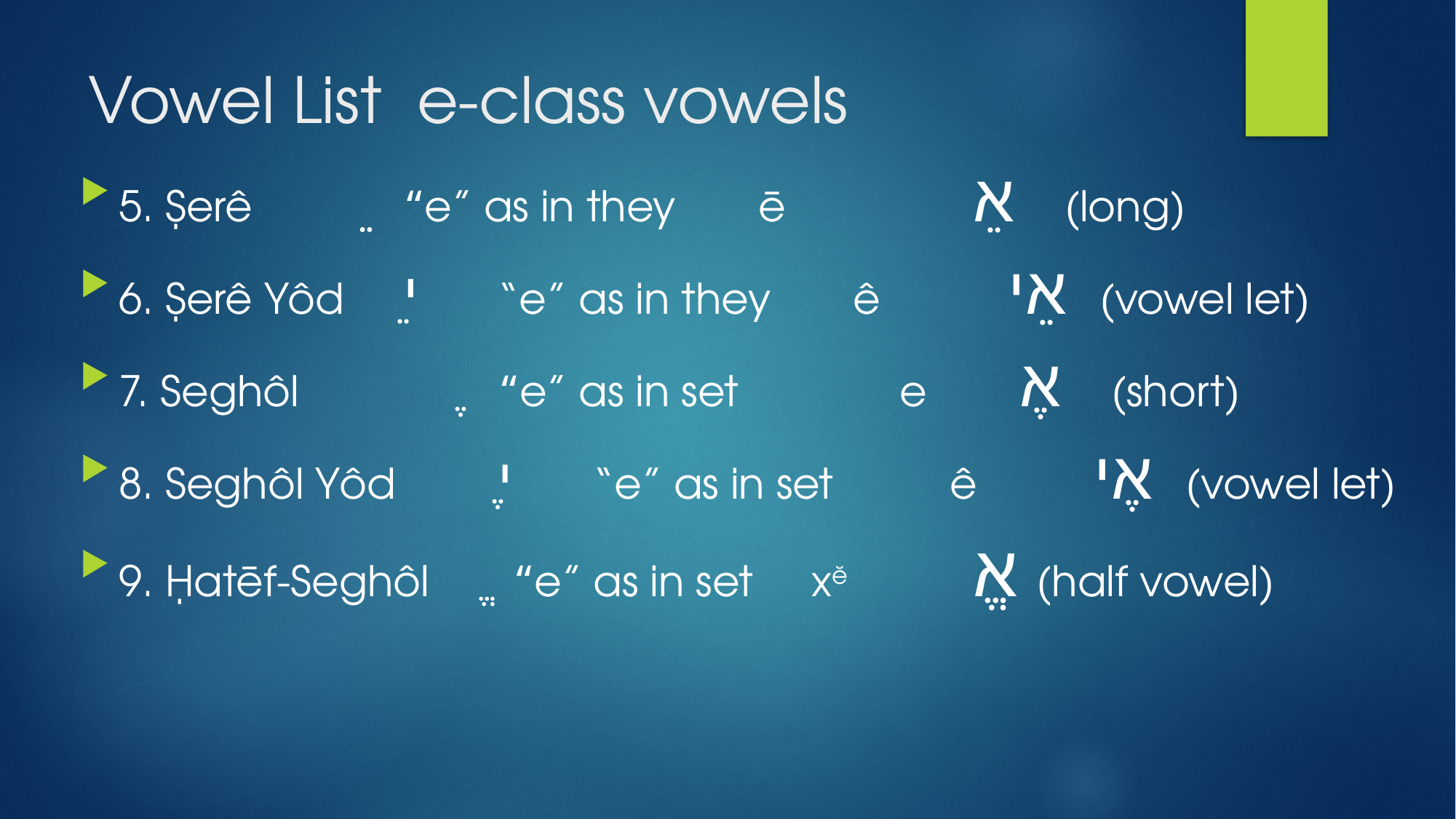

# Vowel List  e-class vowels
5. Ṣerê 			     ֵ	“e” as in they	      ē	     	אֵ    (long)
6. Ṣerê Yôd    	ֵי	“e” as in they	      ê		   אֵי   (vowel let)
7. Seghôl 		     ֶ	“e” as in set 	          e		    אֶ    (short)
8. Seghôl Yôd  	ֶי	“e” as in set          ê          אֶי   (vowel let)
9. Ḥatēf-Seghôl     ֱ	 “e” as in set     xĕ      	אֱ (half vowel)